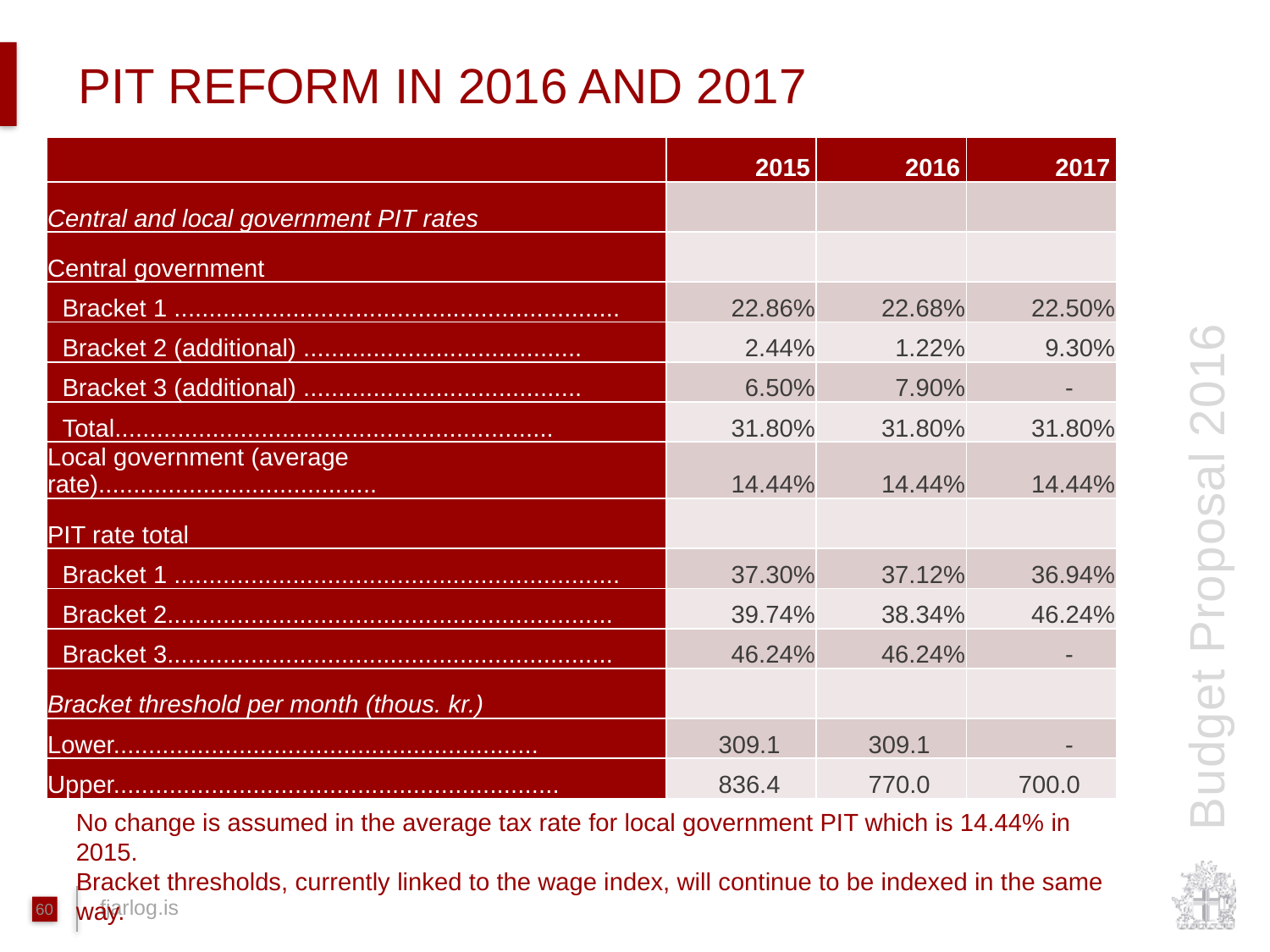

# pit reform in 2016 and 2017
|  | 2015 | 2016 | 2017 |
| --- | --- | --- | --- |
| Central and local government PIT rates |  |  |  |
| Central government |  |  |  |
| Bracket 1 ................................................................ | 22.86% | 22.68% | 22.50% |
| Bracket 2 (additional) ........................................ | 2.44% | 1.22% | 9.30% |
| Bracket 3 (additional) ........................................ | 6.50% | 7.90% | - |
| Total............................................................... | 31.80% | 31.80% | 31.80% |
| Local government (average rate)........................................ | 14.44% | 14.44% | 14.44% |
| PIT rate total |  |  |  |
| Bracket 1 ................................................................ | 37.30% | 37.12% | 36.94% |
| Bracket 2................................................................ | 39.74% | 38.34% | 46.24% |
| Bracket 3................................................................ | 46.24% | 46.24% | - |
| Bracket threshold per month (thous. kr.) |  |  |  |
| Lower............................................................. | 309.1 | 309.1 | - |
| Upper................................................................ | 836.4 | 770.0 | 700.0 |
No change is assumed in the average tax rate for local government PIT which is 14.44% in 2015.
Bracket thresholds, currently linked to the wage index, will continue to be indexed in the same way.
60